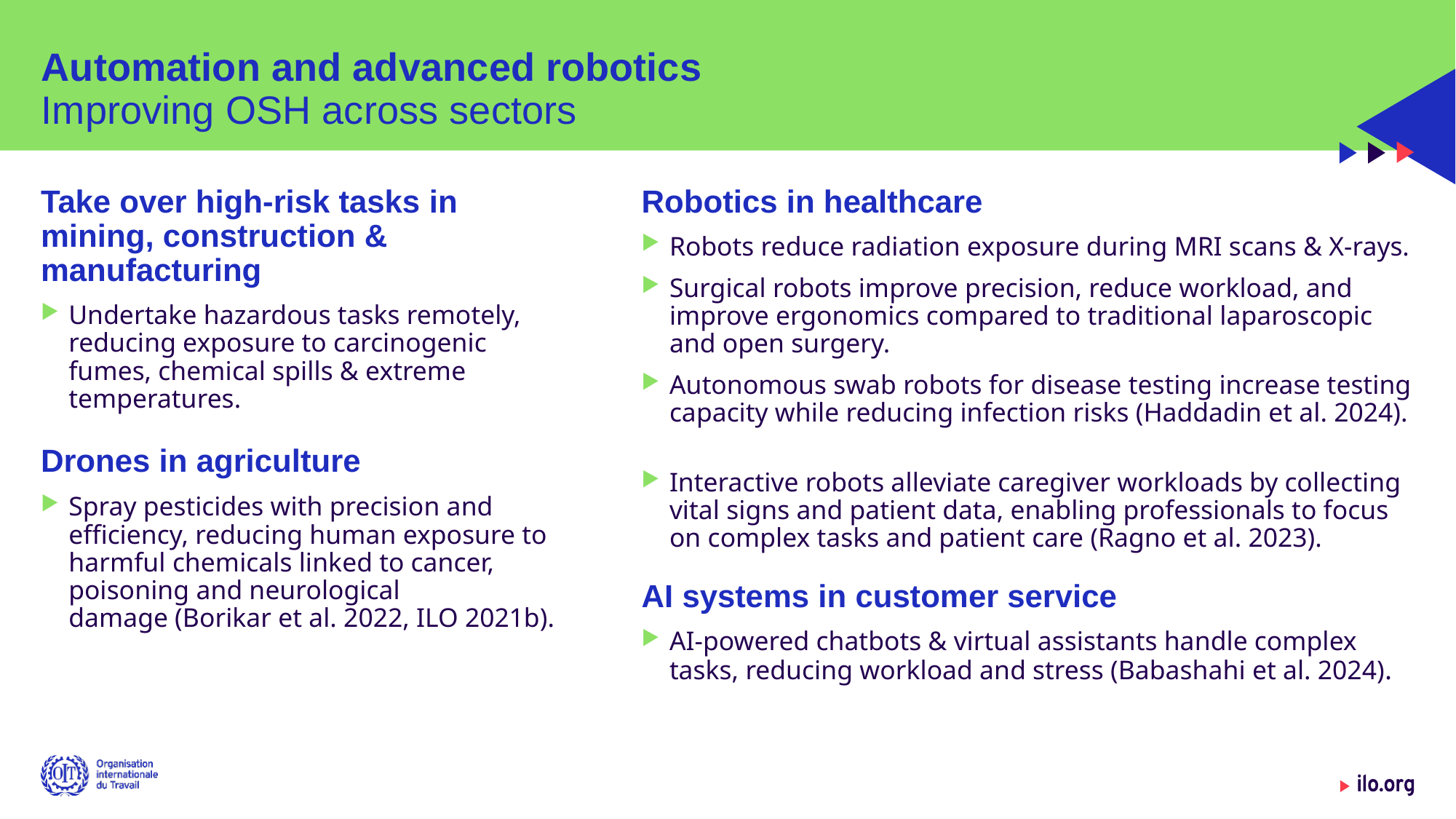

# Automation and advanced robotics​ Improving OSH across sectors
Take over high-risk tasks ​in mining, construction & manufacturing
Undertake hazardous tasks remotely, reducing exposure to carcinogenic fumes, chemical spills & extreme temperatures.
Drones in agriculture​
Spray pesticides with precision and efficiency, reducing human exposure to harmful chemicals linked to cancer, poisoning and neurological damage (Borikar et al. 2022, ILO 2021b).

Robotics in healthcare​
Robots reduce radiation exposure during MRI scans & X-rays.​
Surgical robots improve precision, reduce workload, and improve ergonomics compared to traditional laparoscopic and open surgery.​
Autonomous swab robots for disease testing increase testing capacity while reducing infection risks (Haddadin et al. 2024).
Interactive robots alleviate caregiver workloads by collecting vital signs and patient data, enabling professionals to focus on complex tasks and patient care (Ragno et al. 2023). ​
AI systems in customer service​
AI-powered chatbots & virtual assistants handle complex tasks, reducing workload and stress (Babashahi et al. 2024).